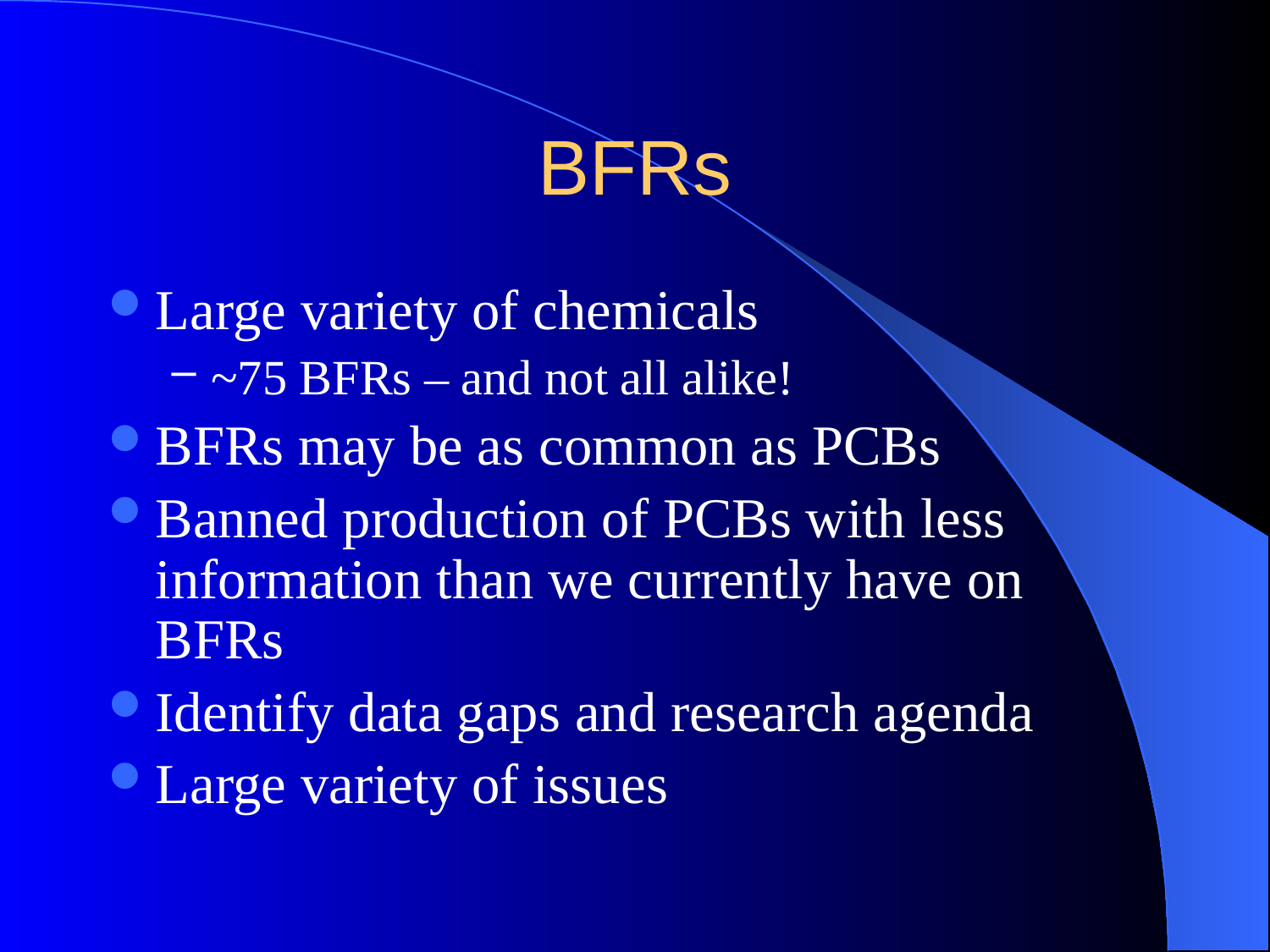

# BFRs
Large variety of chemicals
~75 BFRs – and not all alike!
BFRs may be as common as PCBs
Banned production of PCBs with less information than we currently have on BFRs
Identify data gaps and research agenda
Large variety of issues